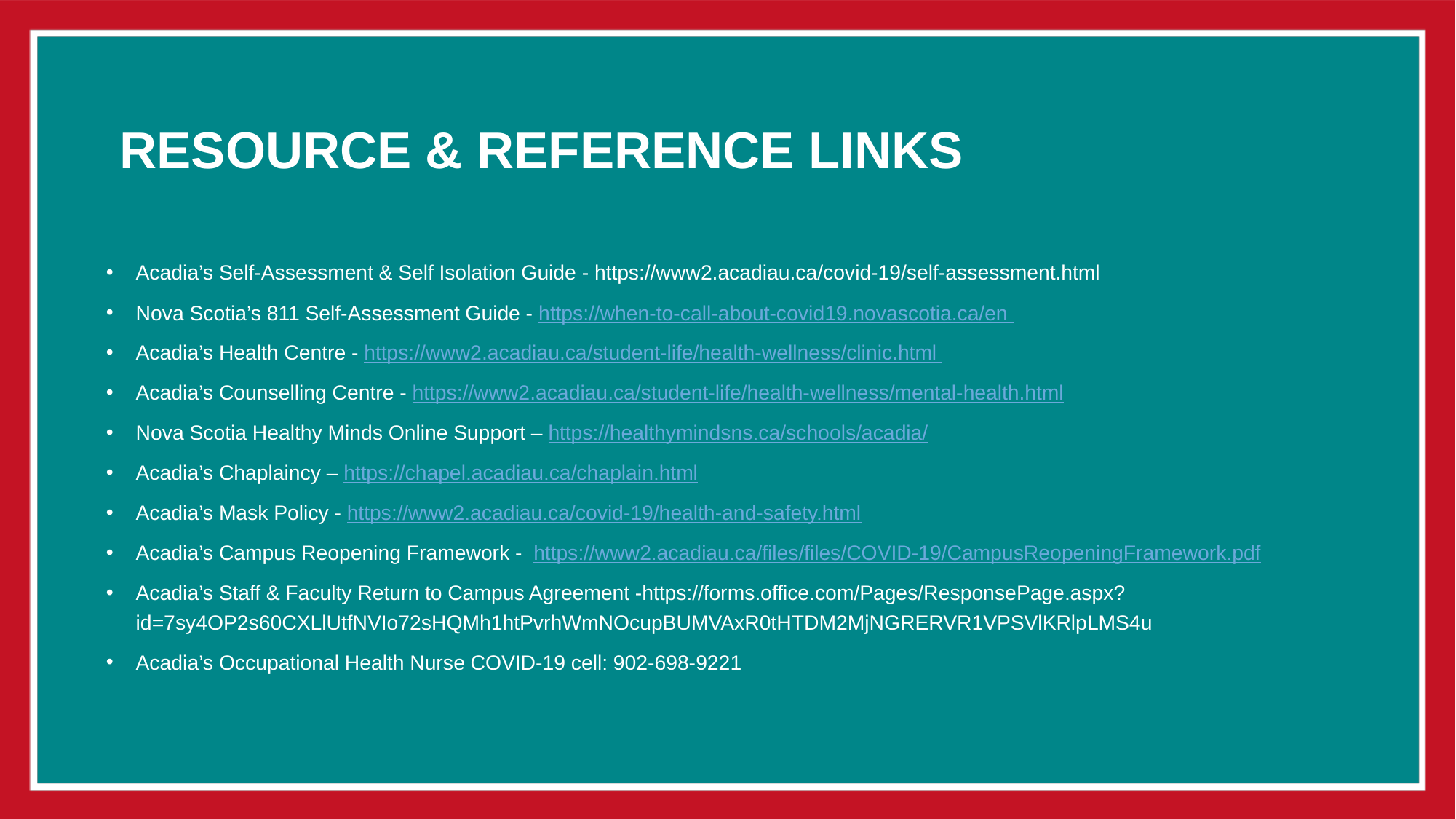

# Resource & REFERENCE LINKS
Acadia’s Self-Assessment & Self Isolation Guide - https://www2.acadiau.ca/covid-19/self-assessment.html
Nova Scotia’s 811 Self-Assessment Guide - https://when-to-call-about-covid19.novascotia.ca/en
Acadia’s Health Centre - https://www2.acadiau.ca/student-life/health-wellness/clinic.html
Acadia’s Counselling Centre - https://www2.acadiau.ca/student-life/health-wellness/mental-health.html
Nova Scotia Healthy Minds Online Support – https://healthymindsns.ca/schools/acadia/
Acadia’s Chaplaincy – https://chapel.acadiau.ca/chaplain.html
Acadia’s Mask Policy - https://www2.acadiau.ca/covid-19/health-and-safety.html
Acadia’s Campus Reopening Framework -  https://www2.acadiau.ca/files/files/COVID-19/CampusReopeningFramework.pdf
Acadia’s Staff & Faculty Return to Campus Agreement -https://forms.office.com/Pages/ResponsePage.aspx?id=7sy4OP2s60CXLlUtfNVIo72sHQMh1htPvrhWmNOcupBUMVAxR0tHTDM2MjNGRERVR1VPSVlKRlpLMS4u
Acadia’s Occupational Health Nurse COVID-19 cell: 902-698-9221